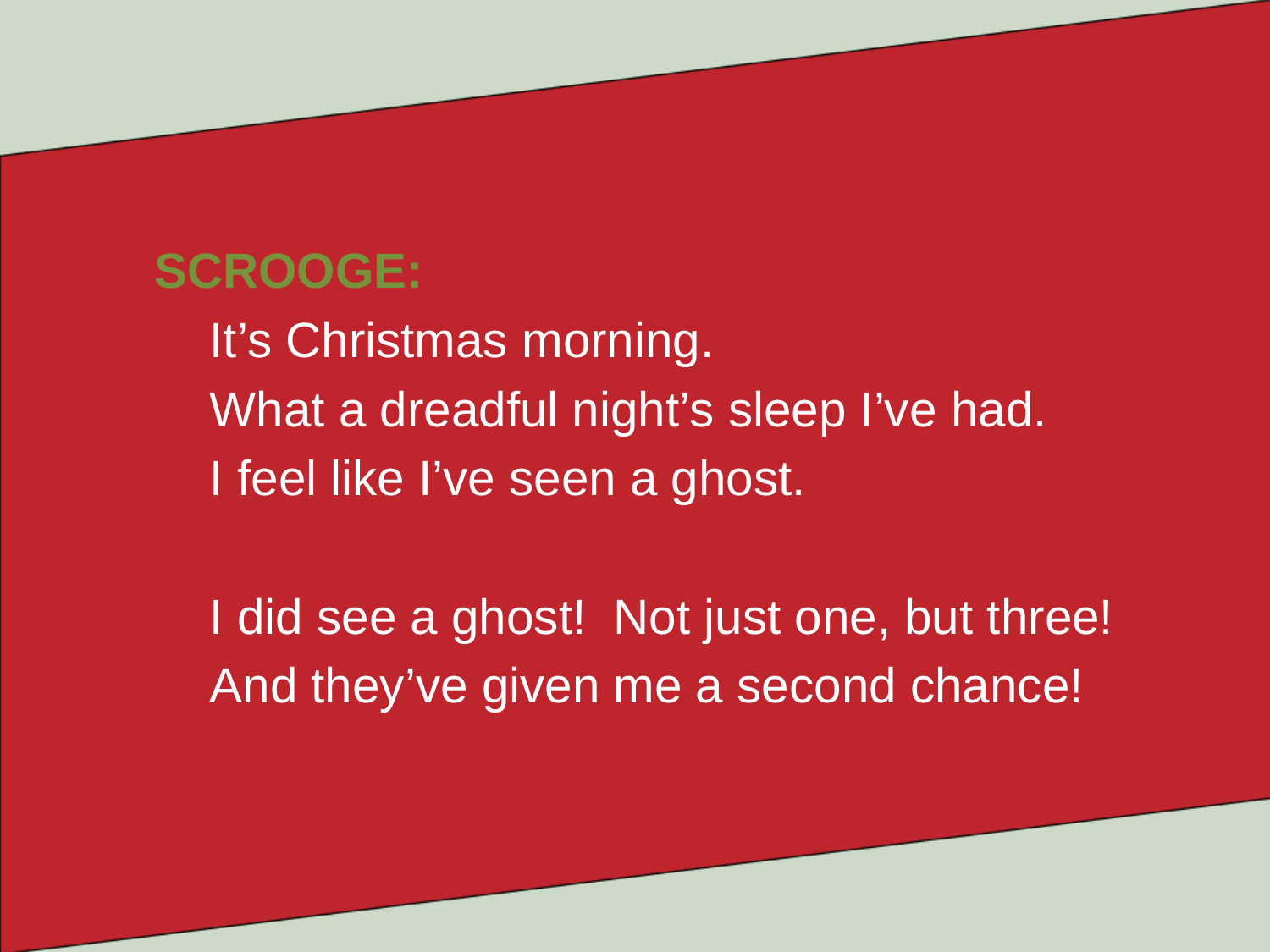

SCROOGE:
    It’s Christmas morning.
    What a dreadful night’s sleep I’ve had.
    I feel like I’ve seen a ghost.

    I did see a ghost!  Not just one, but three!
    And they’ve given me a second chance!